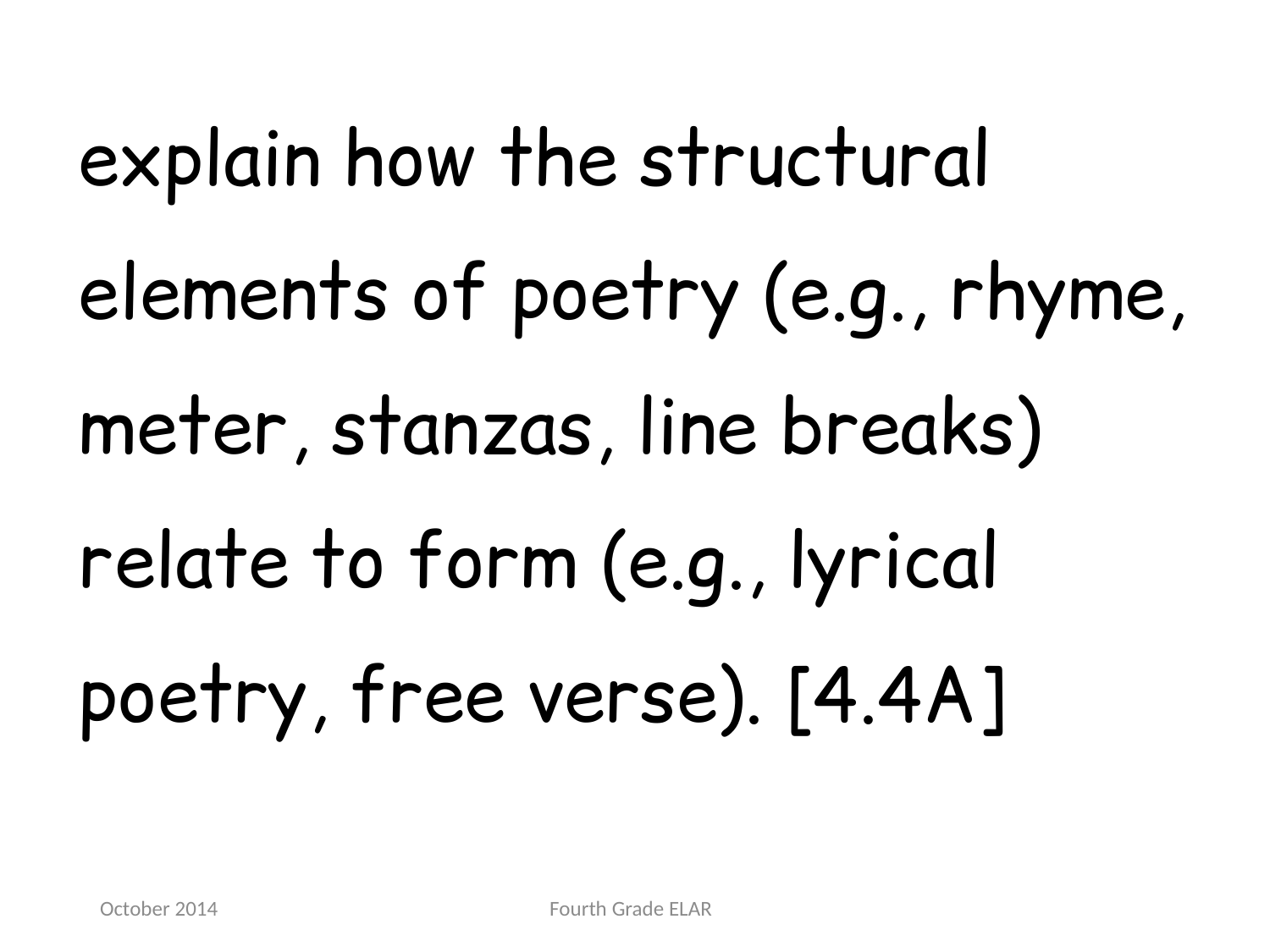

explain how the structural elements of poetry (e.g., rhyme, meter, stanzas, line breaks) relate to form (e.g., lyrical poetry, free verse). [4.4A]
October 2014
Fourth Grade ELAR